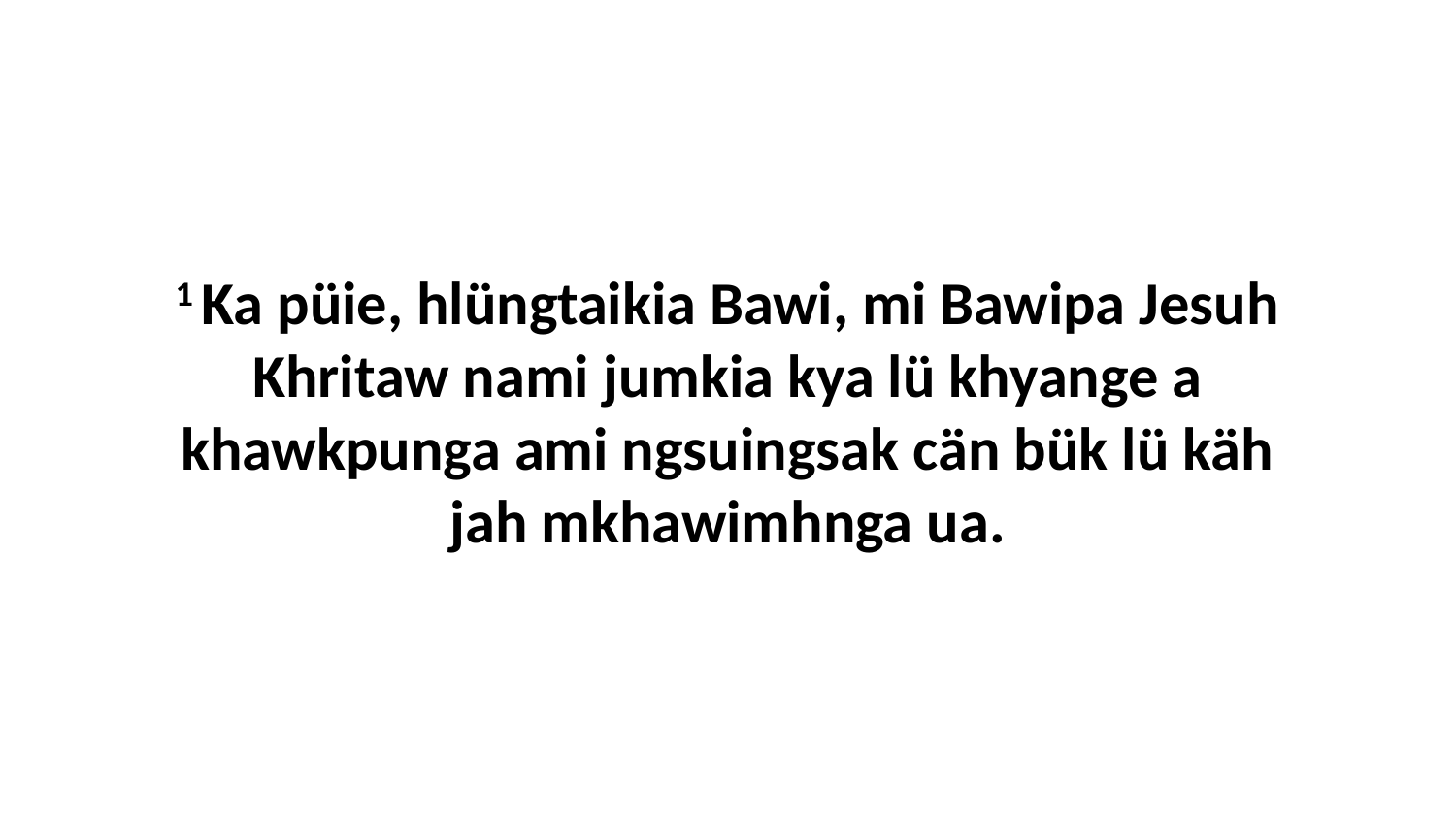

1 Ka püie, hlüngtaikia Bawi, mi Bawipa Jesuh Khritaw nami jumkia kya lü khyange a khawkpunga ami ngsuingsak cän bük lü käh jah mkhawimhnga ua.